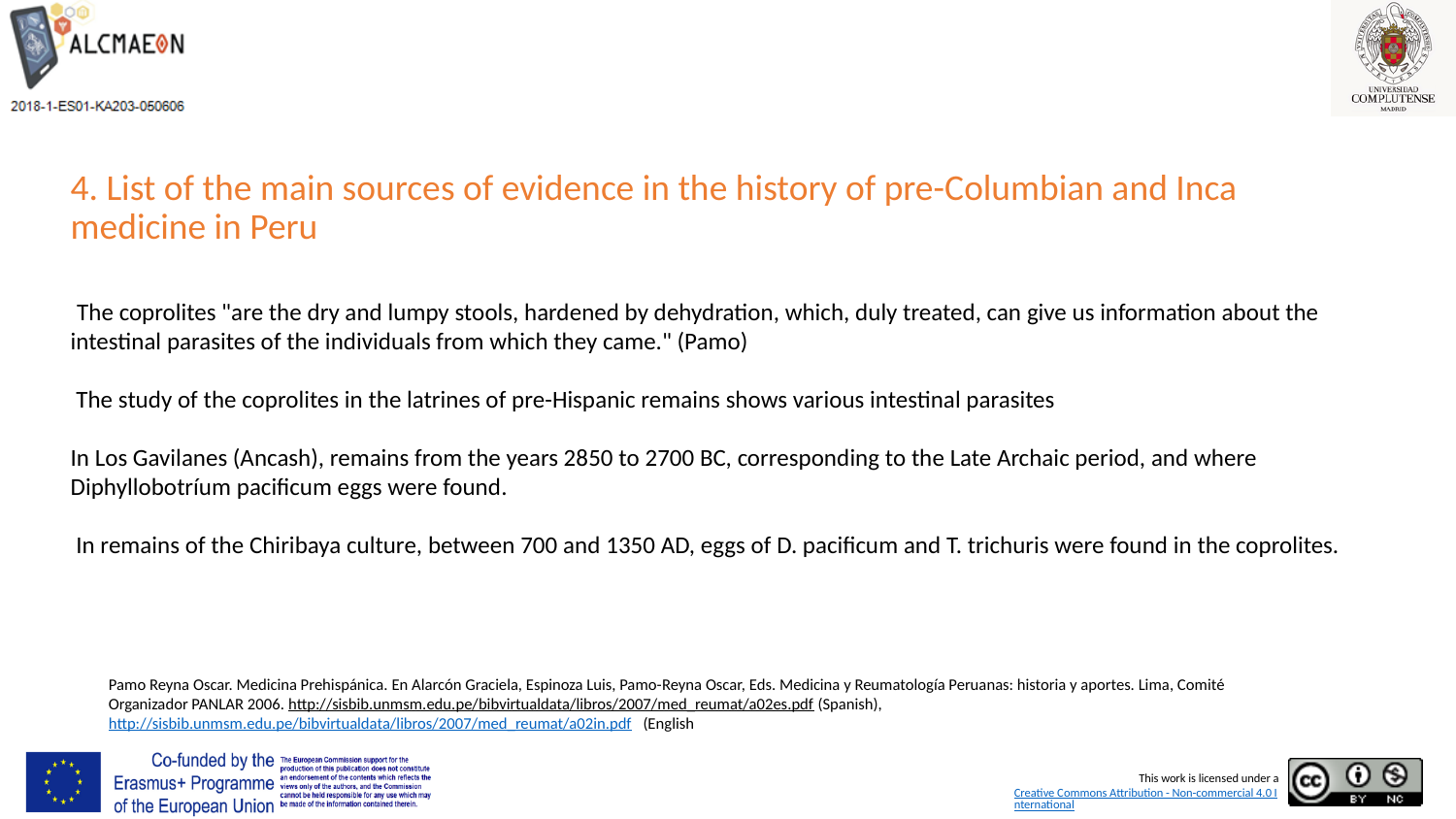

# 4. List of the main sources of evidence in the history of pre-Columbian and Inca medicine in Peru

 The coprolites "are the dry and lumpy stools, hardened by dehydration, which, duly treated, can give us information about the intestinal parasites of the individuals from which they came." (Pamo)

 The study of the coprolites in the latrines of pre-Hispanic remains shows various intestinal parasites

In Los Gavilanes (Ancash), remains from the years 2850 to 2700 BC, corresponding to the Late Archaic period, and where Diphyllobotríum pacificum eggs were found.

 In remains of the Chiribaya culture, between 700 and 1350 AD, eggs of D. pacificum and T. trichuris were found in the coprolites.
Pamo Reyna Oscar. Medicina Prehispánica. En Alarcón Graciela, Espinoza Luis, Pamo-Reyna Oscar, Eds. Medicina y Reumatología Peruanas: historia y aportes. Lima, Comité Organizador PANLAR 2006. http://sisbib.unmsm.edu.pe/bibvirtualdata/libros/2007/med_reumat/a02es.pdf (Spanish), http://sisbib.unmsm.edu.pe/bibvirtualdata/libros/2007/med_reumat/a02in.pdf   (English